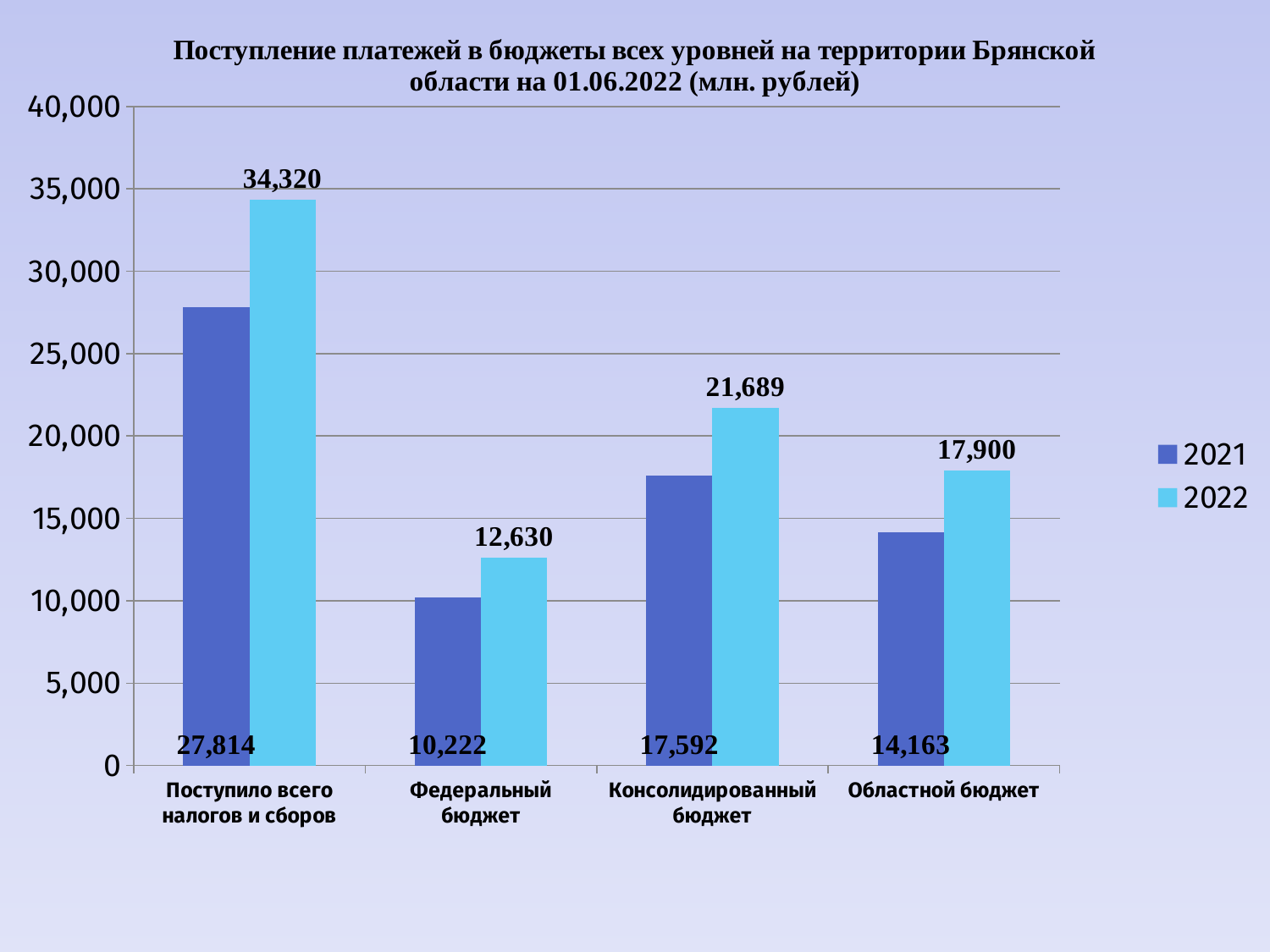

### Chart: Поступление платежей в бюджеты всех уровней на территории Брянской области на 01.06.2022 (млн. рублей)

| Category | 2021 | 2022 |
|---|---|---|
| Поступило всего налогов и сборов | 27814.083 | 34319.605 |
| Федеральный бюджет | 10222.031 | 12630.177 |
| Консолидированный бюджет | 17592.05154462 | 21689.42753012 |
| Областной бюджет | 14163.239 | 17900.287 |